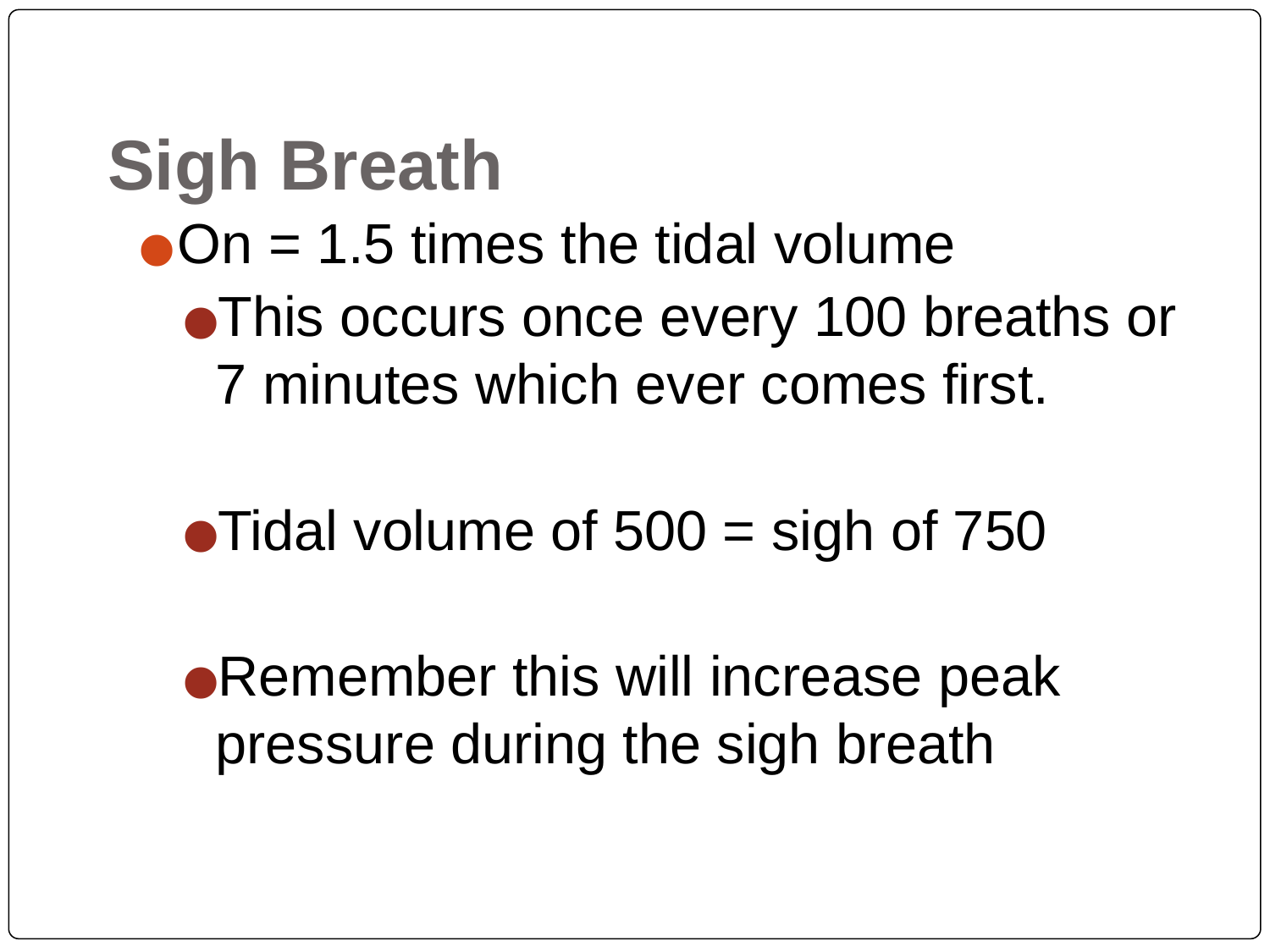

# Sigh Breath
On = 1.5 times the tidal volume
This occurs once every 100 breaths or 7 minutes which ever comes first.

Tidal volume of 500 = sigh of 750

Remember this will increase peak pressure during the sigh breath